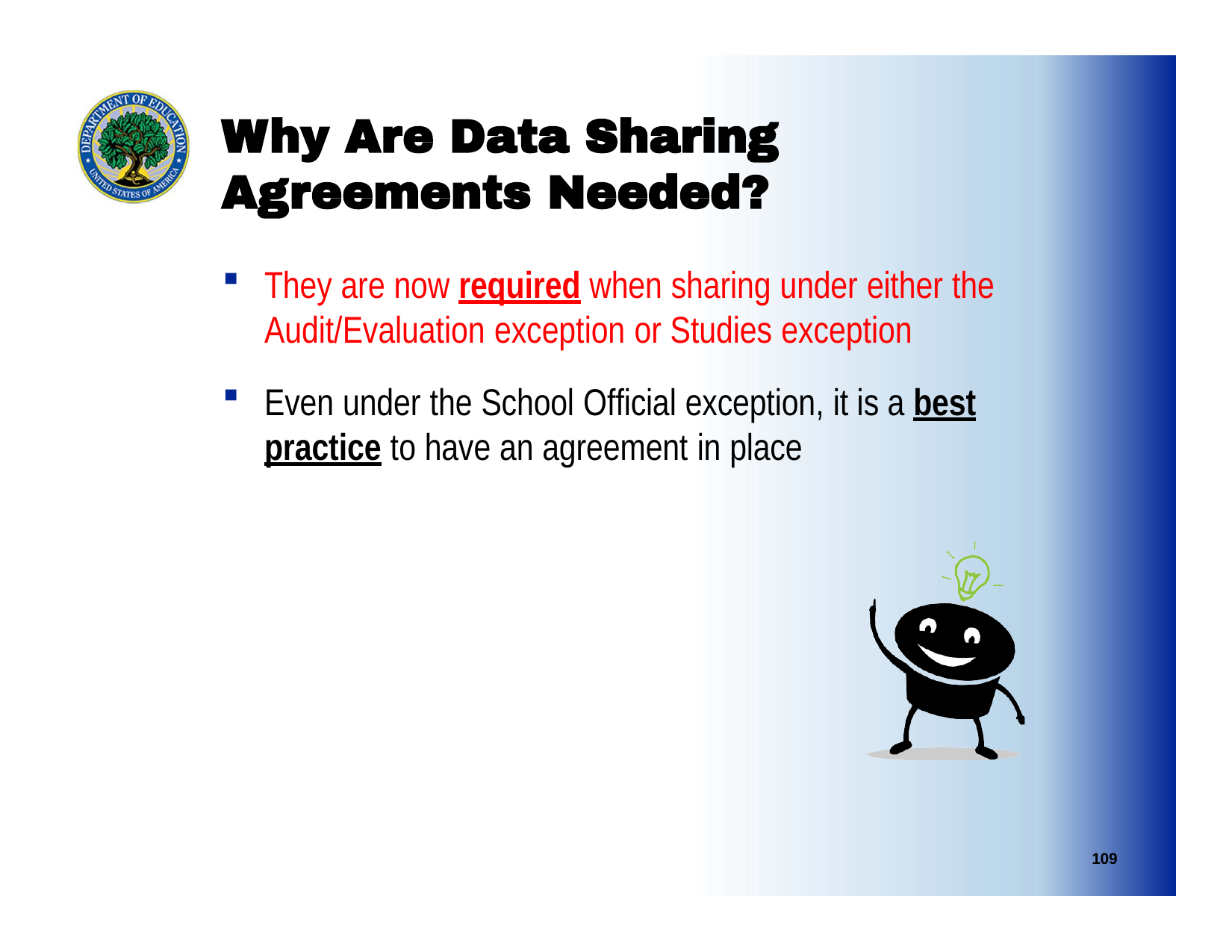

# Why Are Data Sharing Agreements Needed?
They are now required when sharing under either the Audit/Evaluation exception or Studies exception
Even under the School Official exception, it is a best practice to have an agreement in place

109